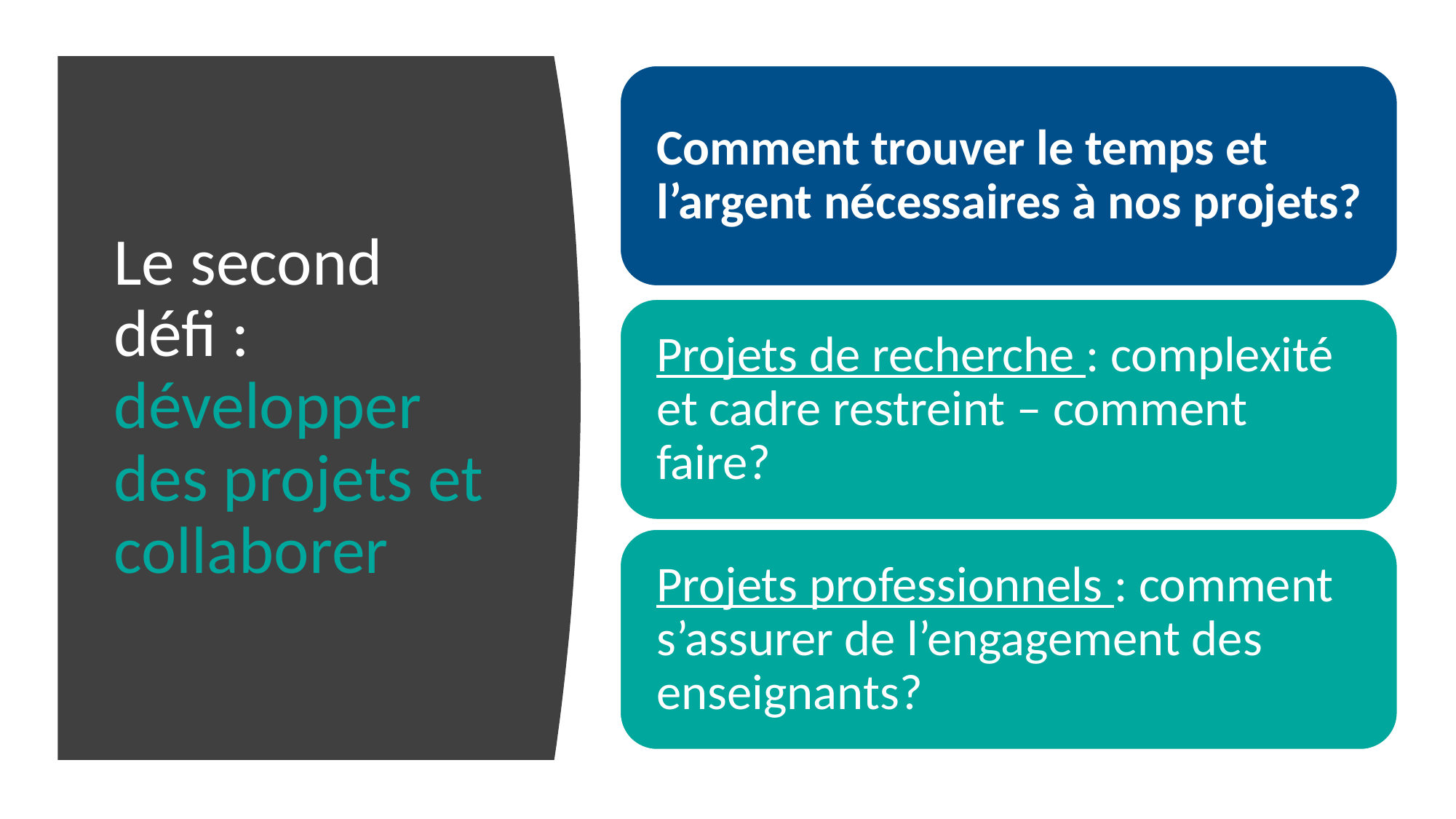

Comment trouver le temps et l’argent nécessaires à nos projets?
Projets de recherche : complexité et cadre restreint – comment faire?
Projets professionnels : comment s’assurer de l’engagement des enseignants?

# Le second défi : développer des projets et collaborer